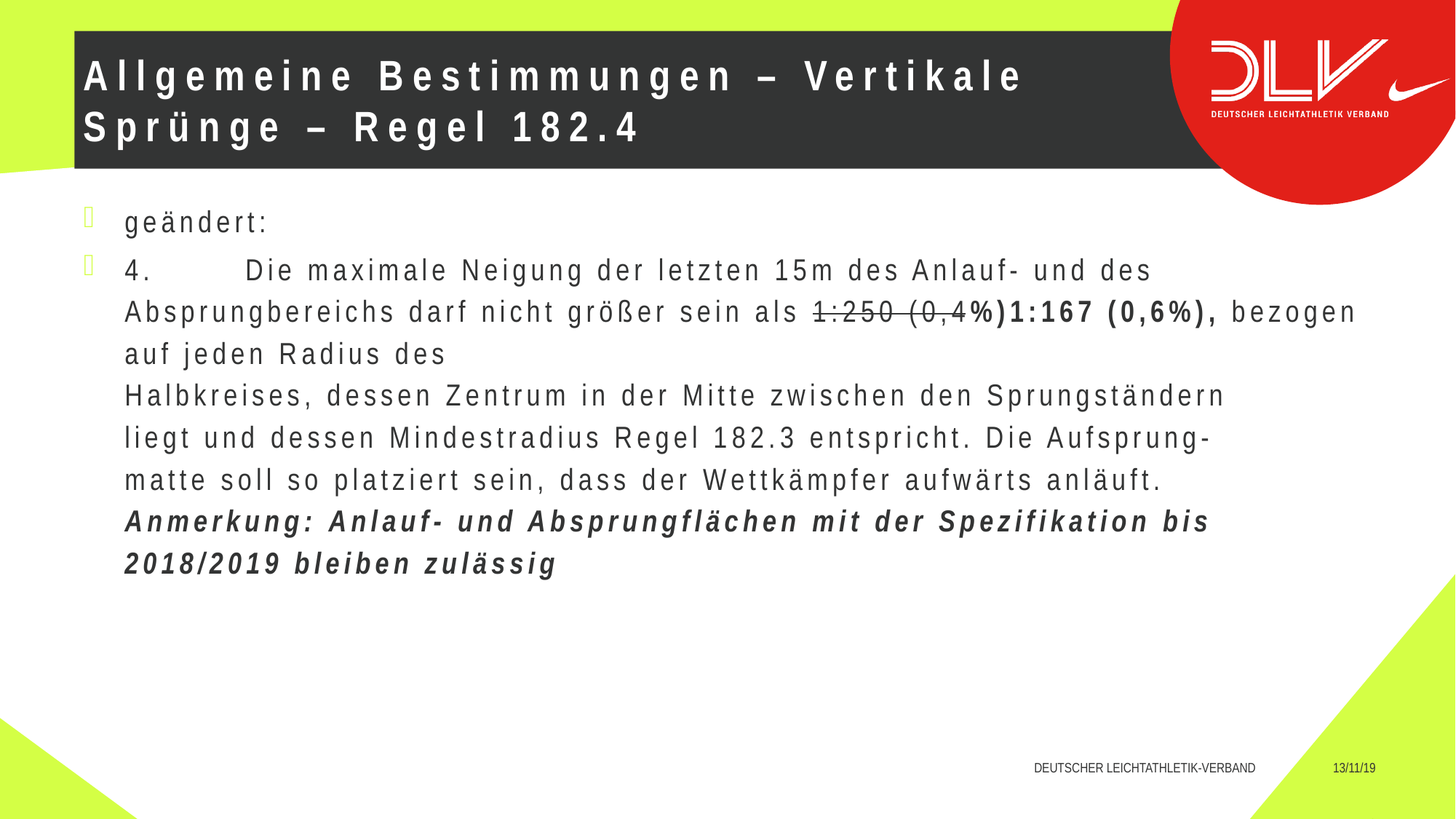

# Allgemeine Bestimmungen – Vertikale Sprünge – Regel 182.4
geändert:
4.	 Die maximale Neigung der letzten 15m des Anlauf- und des Absprungbereichs darf nicht größer sein als 1:250 (0,4%)1:167 (0,6%), bezogen auf jeden Radius des
Halbkreises, dessen Zentrum in der Mitte zwischen den Sprungständern
liegt und dessen Mindestradius Regel 182.3 entspricht. Die Aufsprung-
matte soll so platziert sein, dass der Wettkämpfer aufwärts anläuft.
Anmerkung: Anlauf- und Absprungflächen mit der Spezifikation bis 2018/2019 bleiben zulässig